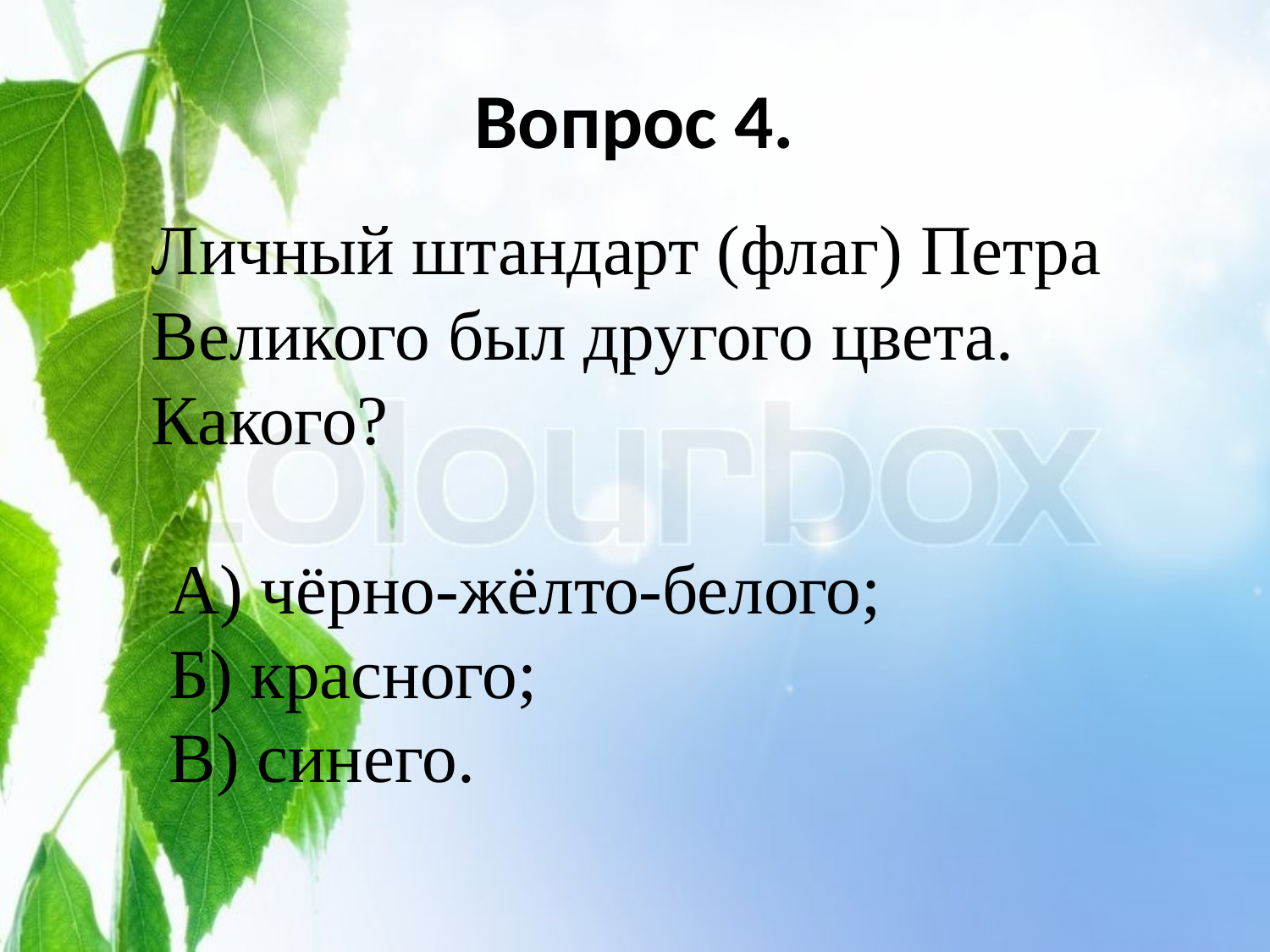

# Вопрос 4.
Личный штандарт (флаг) Петра Великого был другого цвета. Какого?

 А) чёрно-жёлто-белого;
 Б) красного;
 В) синего.